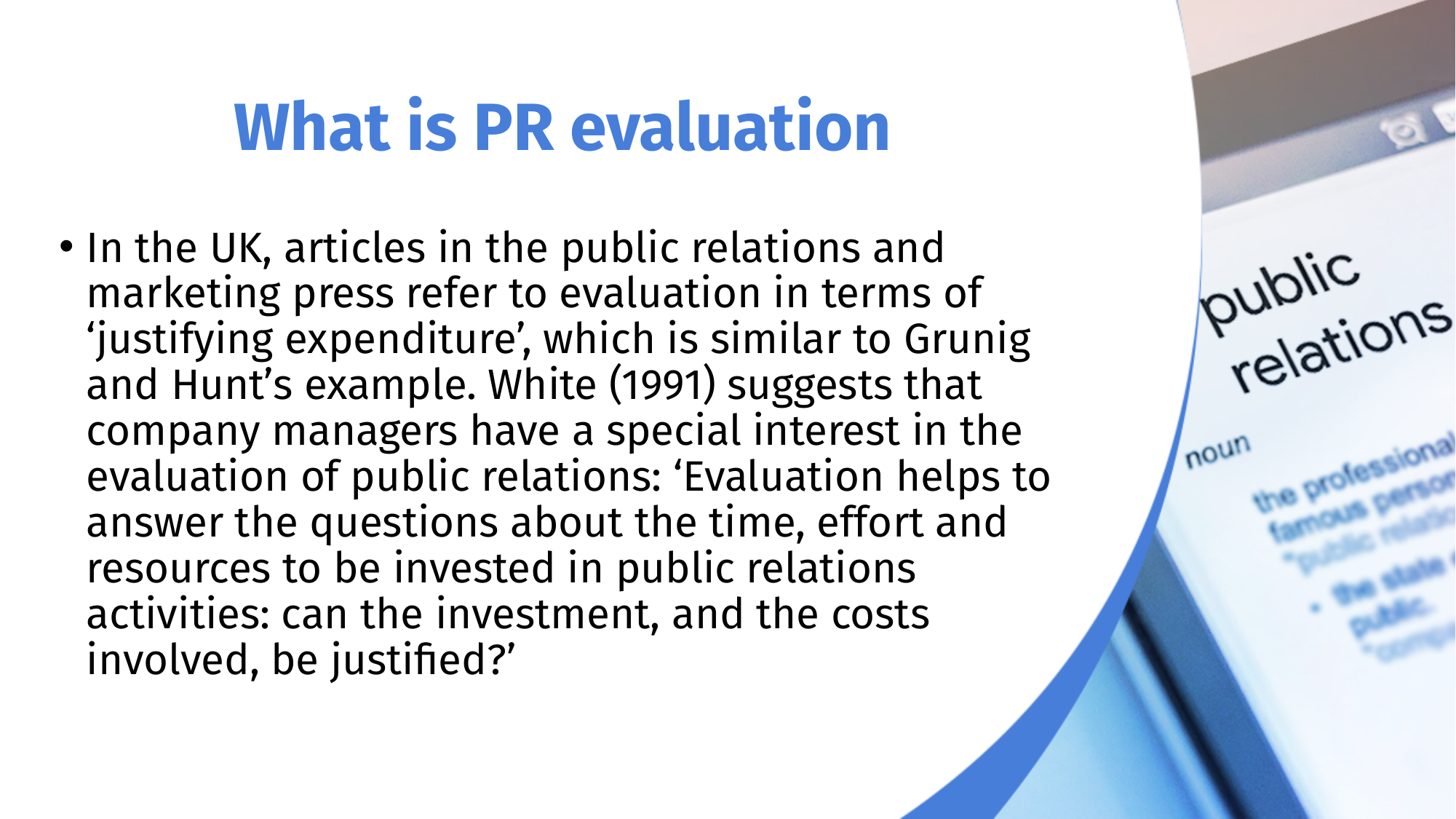

# What is PR evaluation
In the UK, articles in the public relations and marketing press refer to evaluation in terms of ‘justifying expenditure’, which is similar to Grunig and Hunt’s example. White (1991) suggests that company managers have a special interest in the evaluation of public relations: ‘Evaluation helps to answer the questions about the time, effort and resources to be invested in public relations activities: can the investment, and the costs involved, be justified?’